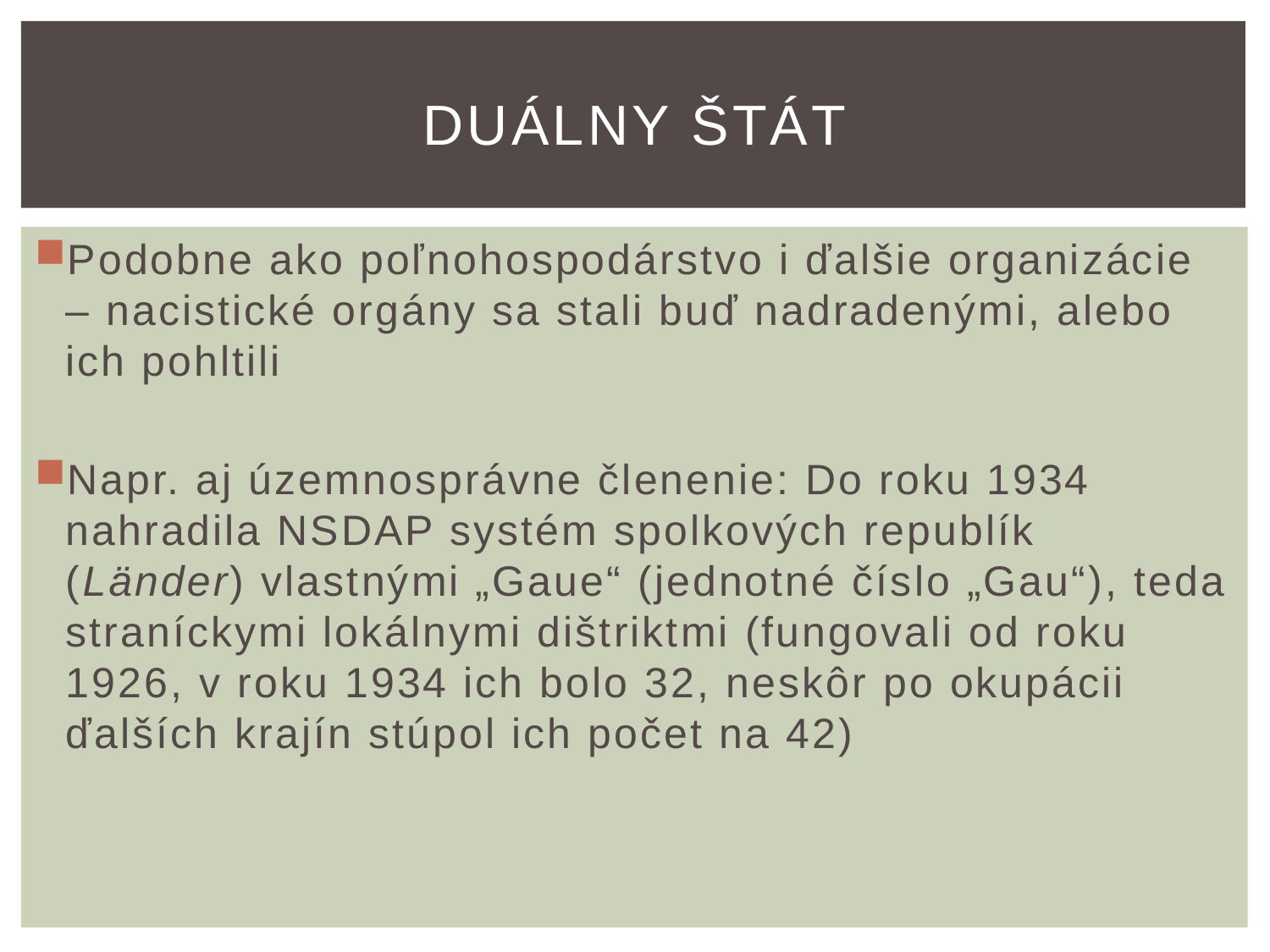

# Duálny štát
Podobne ako poľnohospodárstvo i ďalšie organizácie – nacistické orgány sa stali buď nadradenými, alebo ich pohltili

Napr. aj územnosprávne členenie: Do roku 1934 nahradila NSDAP systém spolkových republík (Länder) vlastnými „Gaue“ (jednotné číslo „Gau“), teda straníckymi lokálnymi dištriktmi (fungovali od roku 1926, v roku 1934 ich bolo 32, neskôr po okupácii ďalších krajín stúpol ich počet na 42)